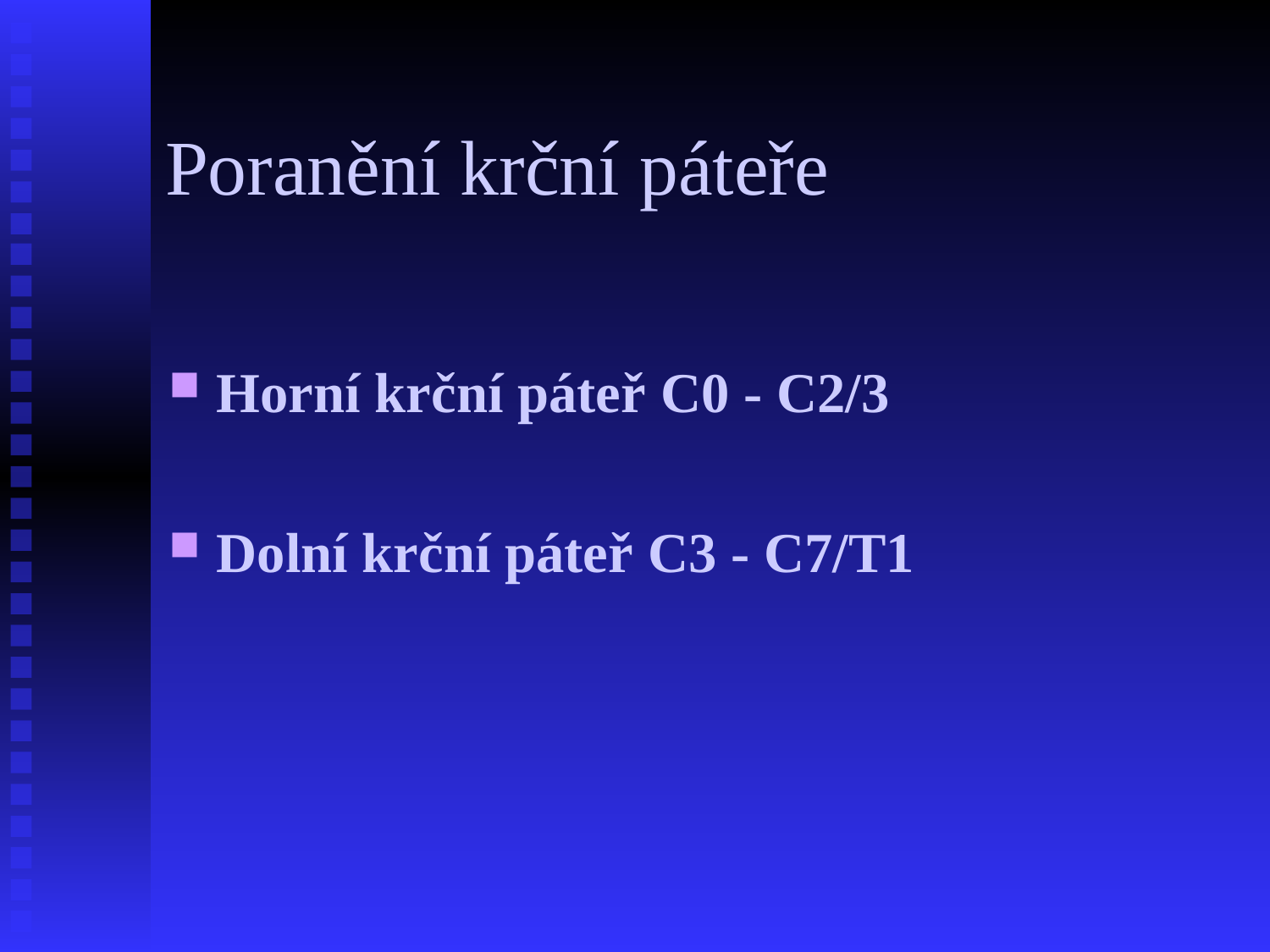

# Poranění krční páteře

Horní krční páteř C0 - C2/3

Dolní krční páteř C3 - C7/T1